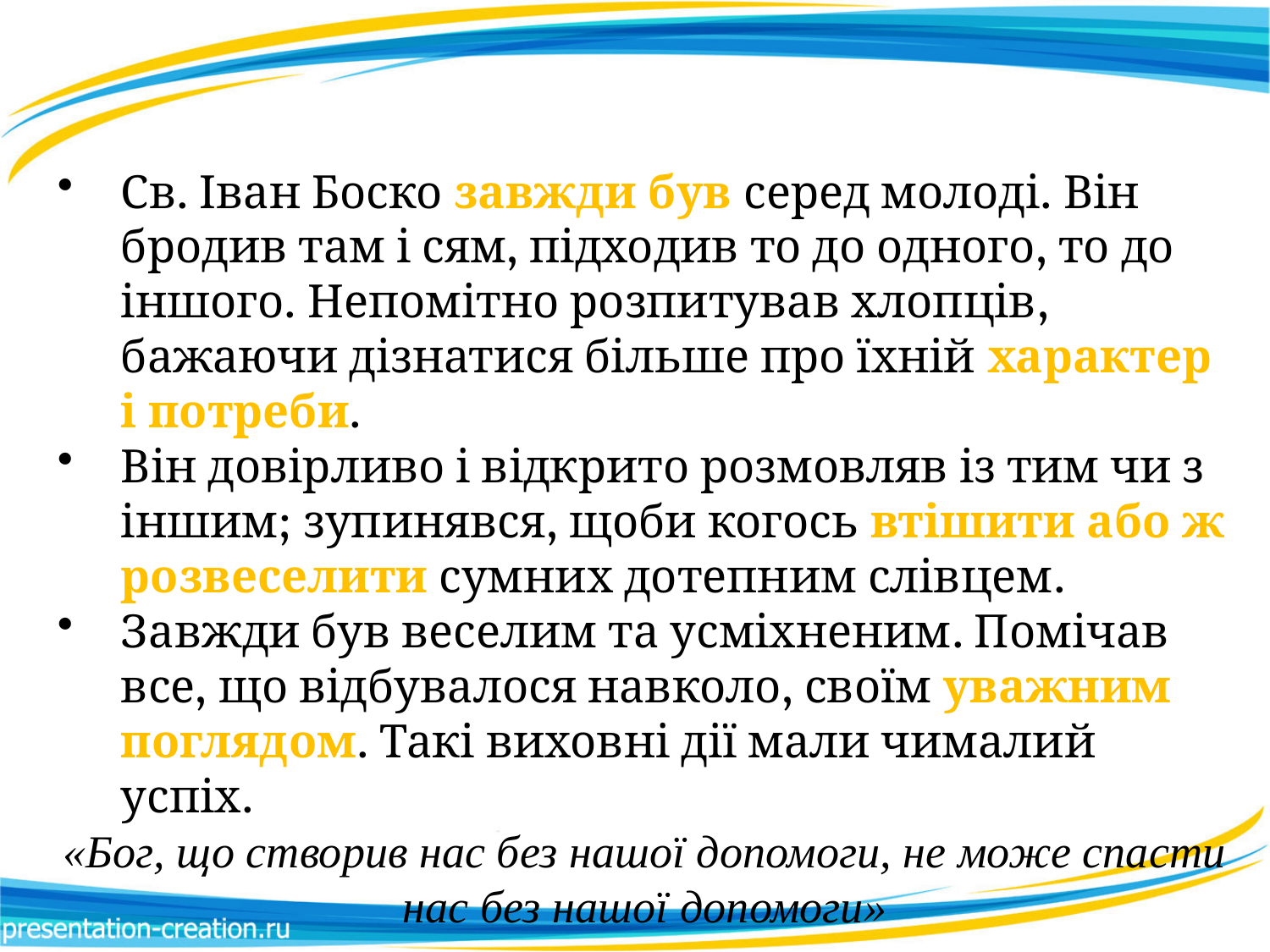

Св. Іван Боско завжди був серед молоді. Він бродив там і сям, підходив то до одного, то до іншого. Непомітно розпитував хлопців, бажаючи дізнатися більше про їхній характер і потреби.
Він довірливо і відкрито розмовляв із тим чи з іншим; зупинявся, щоби когось втішити або ж розвеселити сумних дотепним слівцем.
Завжди був веселим та усміхненим. Помічав все, що відбувалося навколо, своїм уважним поглядом. Такі виховні дії мали чималий успіх.
«Бог, що створив нас без нашої допомоги, не може спасти нас без нашої допомоги»